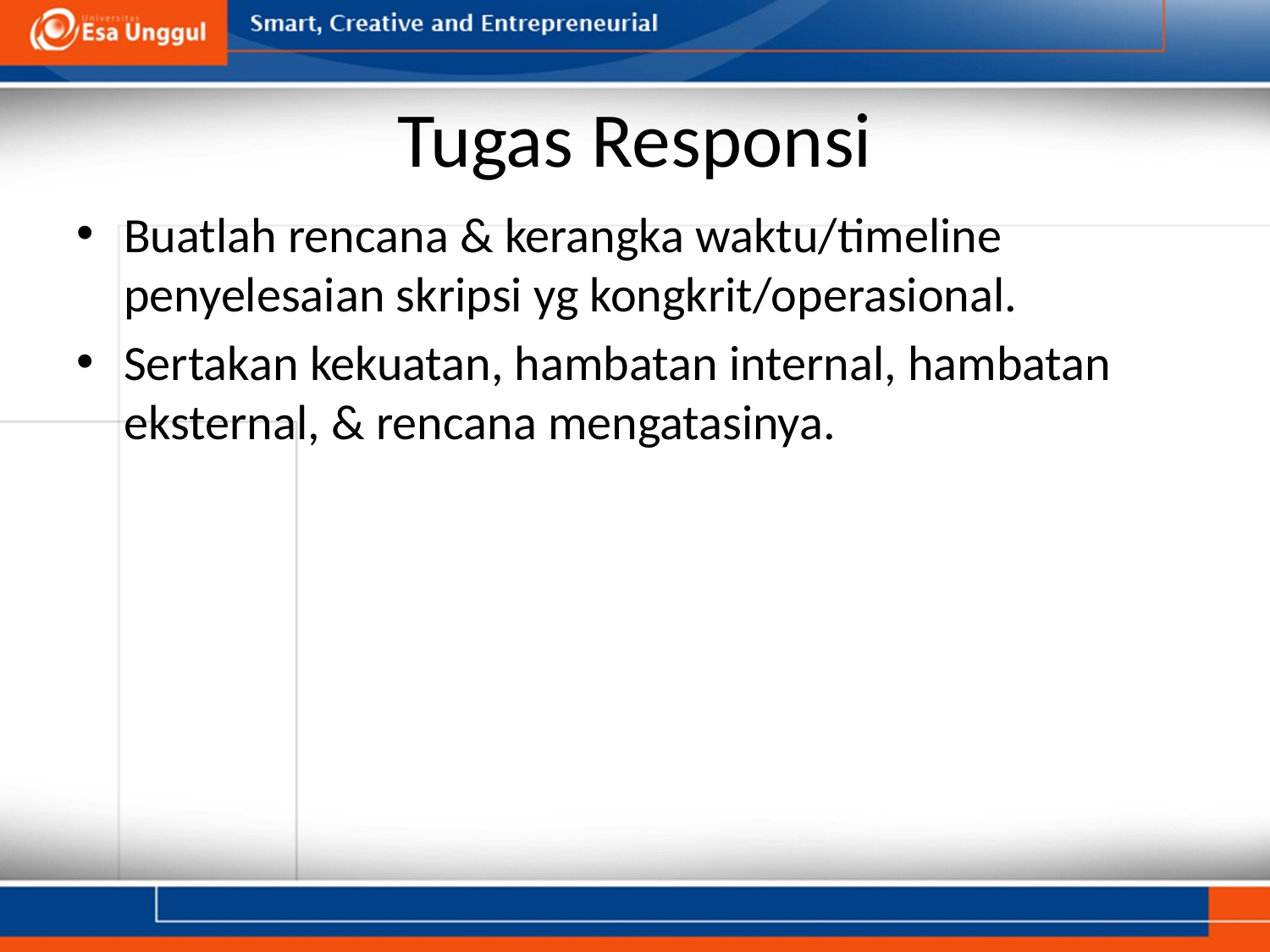

# Tugas Responsi
Buatlah rencana & kerangka waktu/timeline penyelesaian skripsi yg kongkrit/operasional.
Sertakan kekuatan, hambatan internal, hambatan eksternal, & rencana mengatasinya.